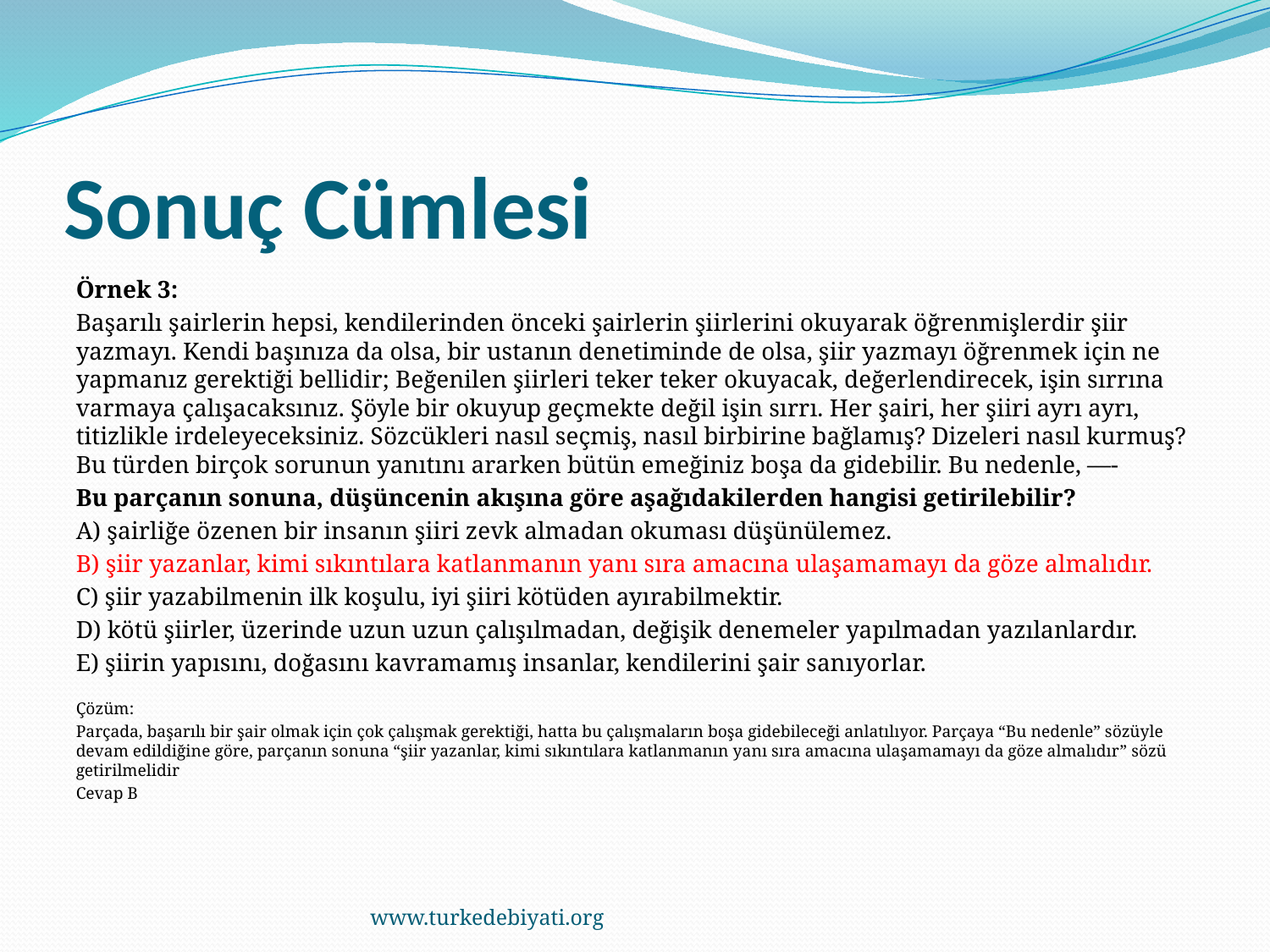

# Sonuç Cümlesi
Örnek 3:
Başarılı şairlerin hepsi, kendilerinden önceki şairlerin şiirlerini okuyarak öğrenmişlerdir şiir yazmayı. Kendi başınıza da olsa, bir ustanın denetiminde de olsa, şiir yazmayı öğrenmek için ne yapmanız gerektiği bellidir; Beğenilen şiirleri teker teker okuyacak, değerlendirecek, işin sırrına varmaya çalışacaksınız. Şöyle bir okuyup geçmekte değil işin sırrı. Her şairi, her şiiri ayrı ayrı, titizlikle irdeleyeceksiniz. Sözcükleri nasıl seçmiş, nasıl birbirine bağlamış? Dizeleri nasıl kurmuş? Bu türden birçok sorunun yanıtını ararken bütün emeğiniz boşa da gidebilir. Bu nedenle, —-
Bu parçanın sonuna, düşüncenin akışına göre aşağıdakilerden hangisi getirilebilir?
A) şairliğe özenen bir insanın şiiri zevk almadan okuması düşünülemez.
B) şiir yazanlar, kimi sıkıntılara katlanmanın yanı sıra amacına ulaşamamayı da göze almalıdır.
C) şiir yazabilmenin ilk koşulu, iyi şiiri kötüden ayırabilmektir.
D) kötü şiirler, üzerinde uzun uzun çalışılmadan, değişik denemeler yapılmadan yazılanlardır.
E) şiirin yapısını, doğasını kavramamış insanlar, kendilerini şair sanıyorlar.

Çözüm:
Parçada, başarılı bir şair olmak için çok çalışmak gerektiği, hatta bu çalışmaların boşa gidebileceği anlatılıyor. Parçaya “Bu nedenle” sözüyle devam edildiğine göre, parçanın sonuna “şiir yazanlar, kimi sıkıntılara katlanmanın yanı sıra amacına ulaşamamayı da göze almalıdır” sözü getirilmelidir
Cevap B
www.turkedebiyati.org